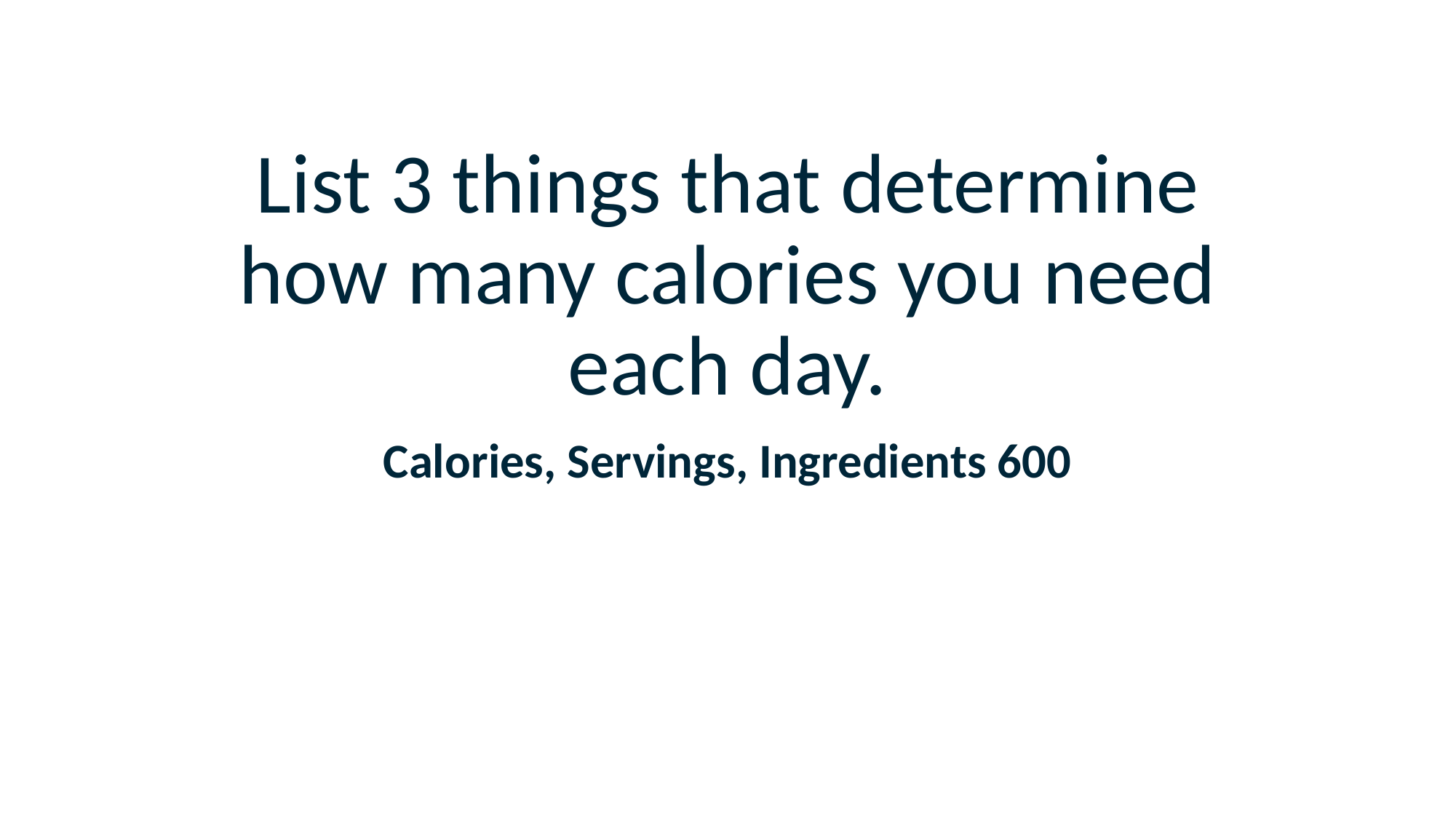

# List 3 things that determine how many calories you need each day.
Calories, Servings, Ingredients 600